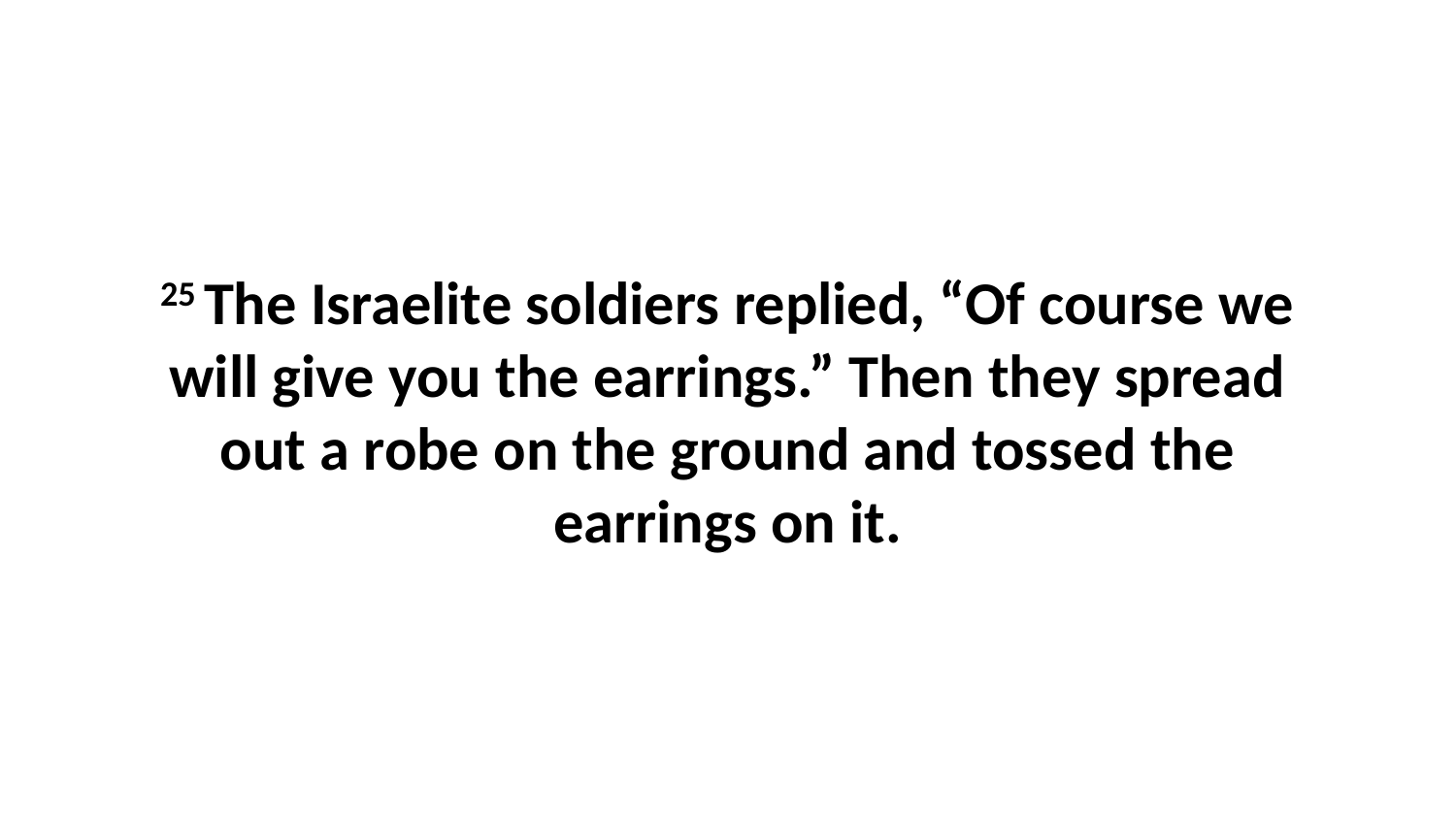

25 The Israelite soldiers replied, “Of course we will give you the earrings.” Then they spread out a robe on the ground and tossed the earrings on it.